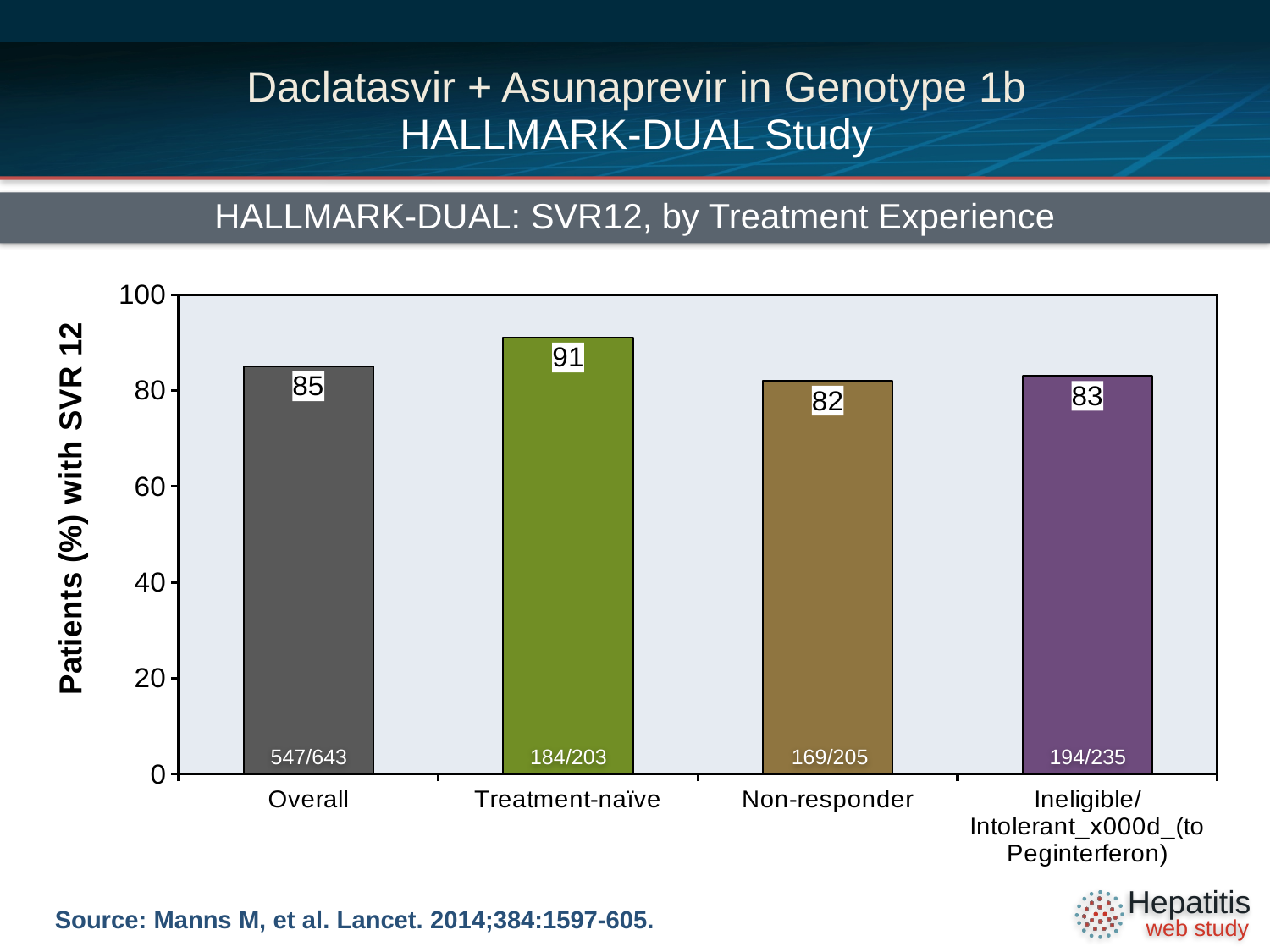

# Daclatasvir + Asunaprevir in Genotype 1b HALLMARK-DUAL Study
HALLMARK-DUAL: SVR12, by Treatment Experience

### Chart

| Category |  |
|---|---|
| Overall | 85.0 |
| Treatment-naïve | 91.0 |
| Non-responder | 82.0 |
| Ineligible/Intolerant_x000d_(to Peginterferon) | 83.0 |
547/643
184/203
169/205
194/235
Source: Manns M, et al. Lancet. 2014;384:1597-605.